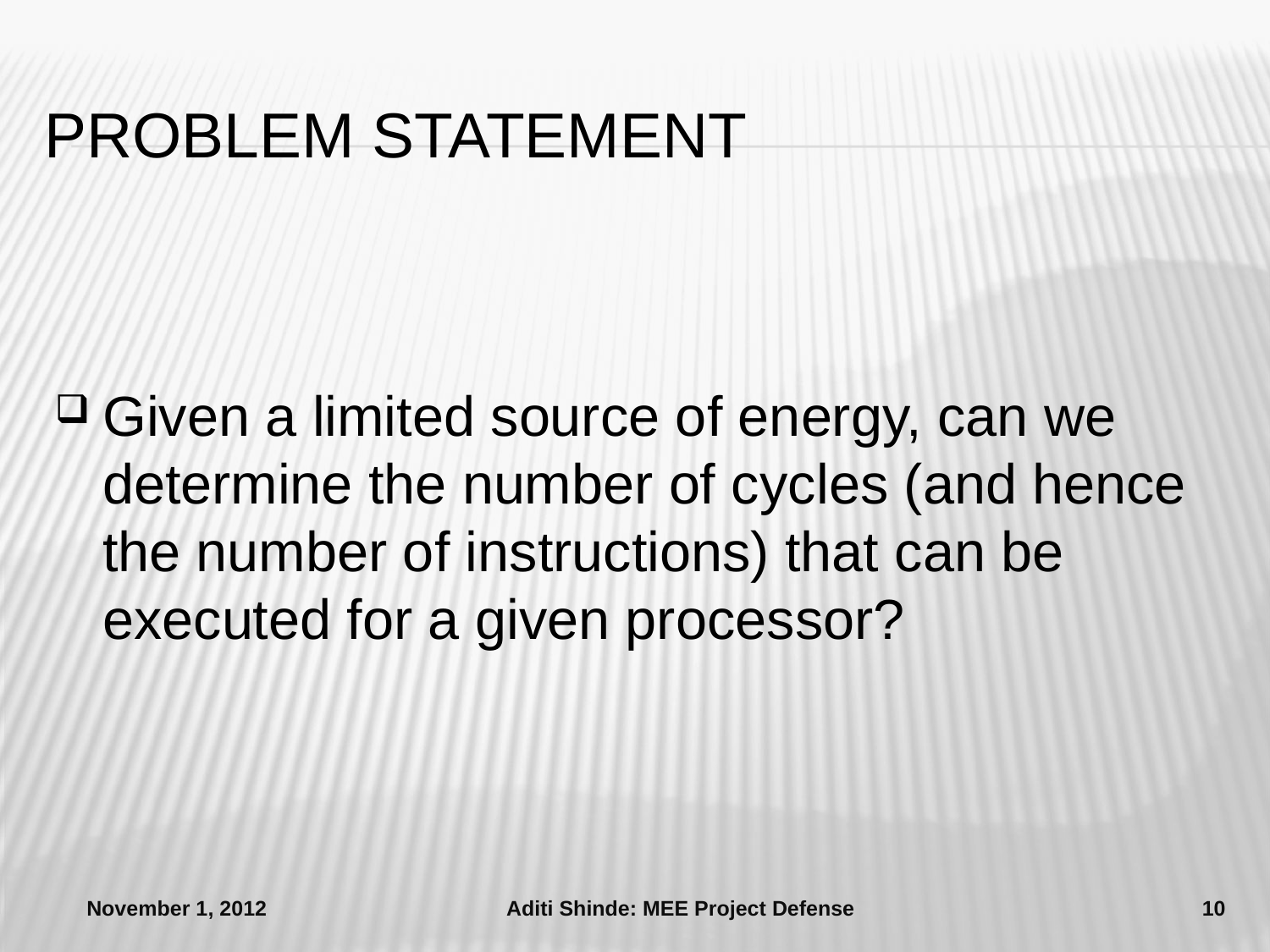

# Problem statement

Given a limited source of energy, can we determine the number of cycles (and hence the number of instructions) that can be executed for a given processor?
November 1, 2012
Aditi Shinde: MEE Project Defense
10